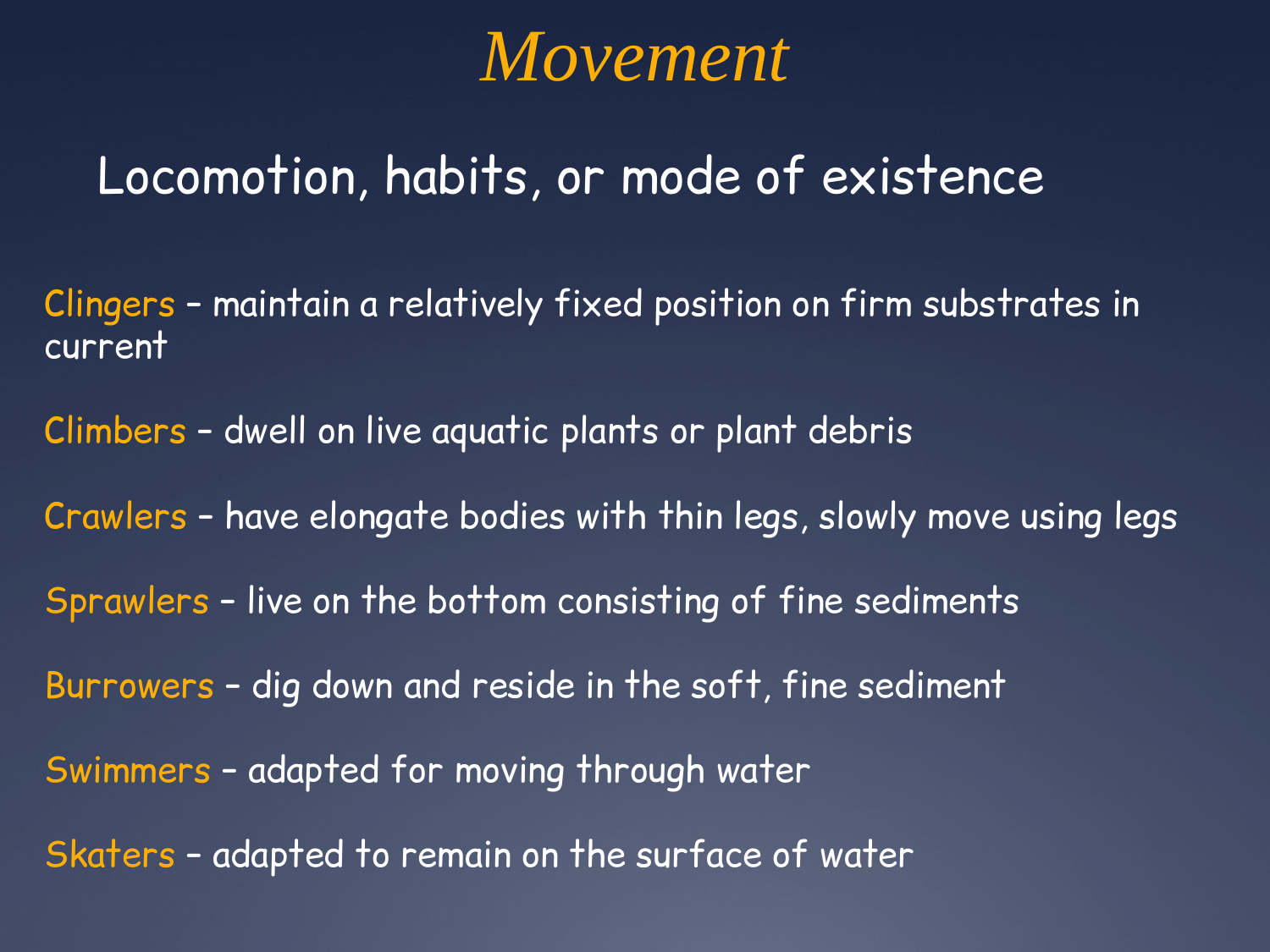

# Movement
Locomotion, habits, or mode of existence
Clingers – maintain a relatively fixed position on firm substrates in current

Climbers – dwell on live aquatic plants or plant debris

Crawlers – have elongate bodies with thin legs, slowly move using legs

Sprawlers – live on the bottom consisting of fine sediments

Burrowers – dig down and reside in the soft, fine sediment

Swimmers – adapted for moving through water

Skaters – adapted to remain on the surface of water